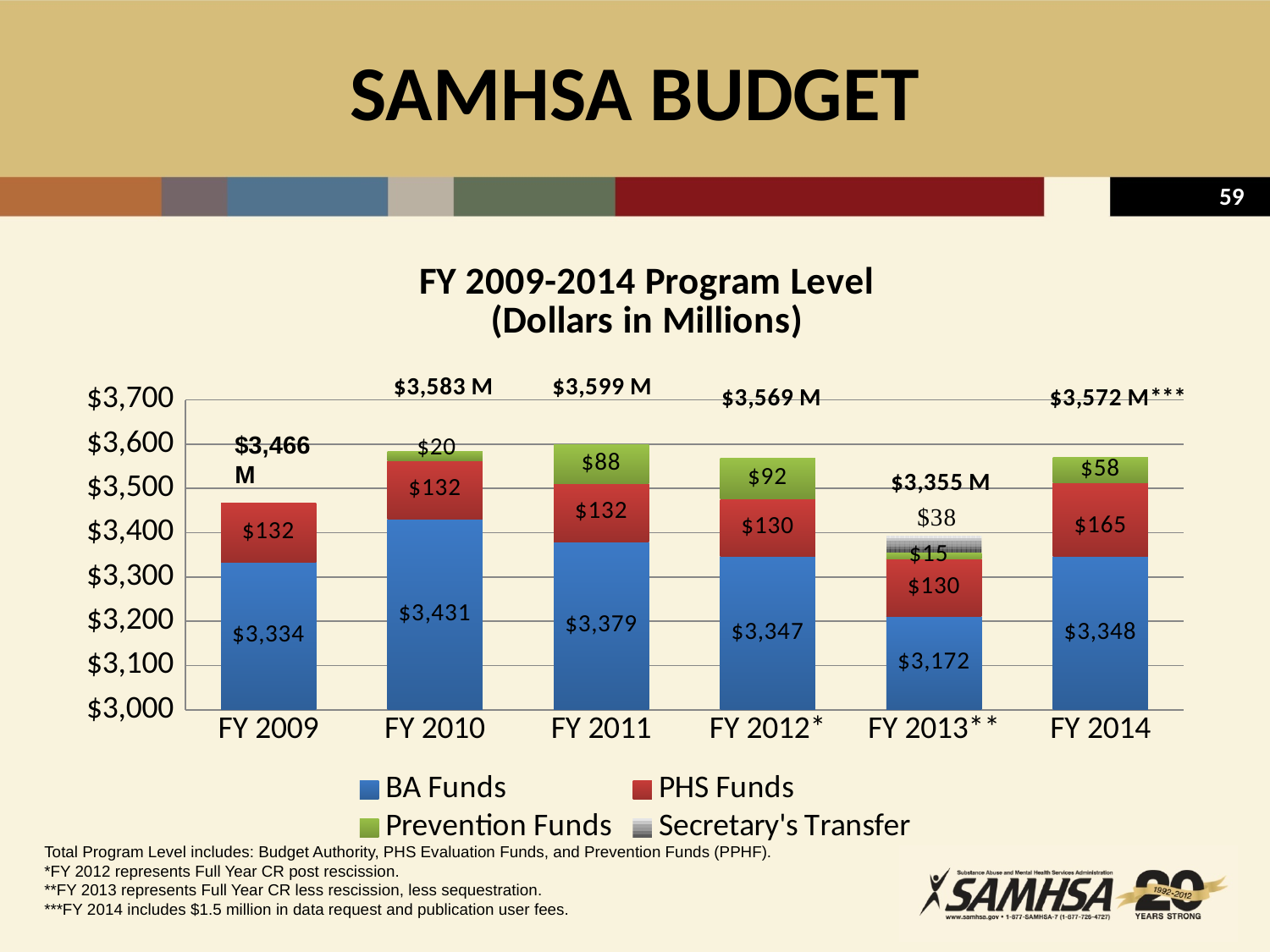

# SAMHSA BUDGET

[unsupported chart]

$3,466 M
Total Program Level includes: Budget Authority, PHS Evaluation Funds, and Prevention Funds (PPHF).
*FY 2012 represents Full Year CR post rescission.
**FY 2013 represents Full Year CR less rescission, less sequestration.
***FY 2014 includes $1.5 million in data request and publication user fees.